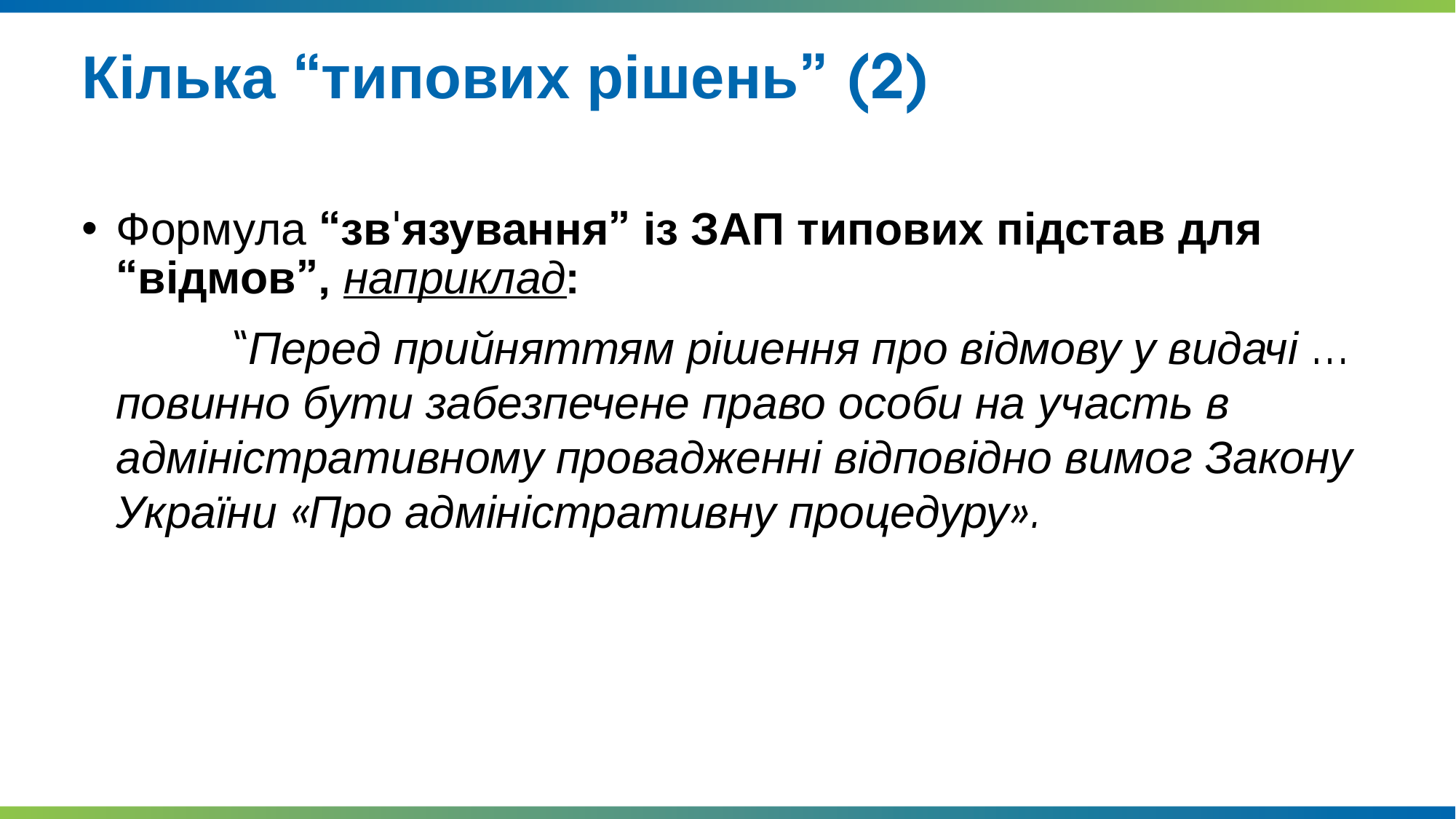

# Кілька “типових рішень” (2)

Формула “зв'язування” із ЗАП типових підстав для “відмов”, наприклад:
		“Перед прийняттям рішення про відмову у видачі … повинно бути забезпечене право особи на участь в адміністративному провадженні відповідно вимог Закону України «Про адміністративну процедуру».